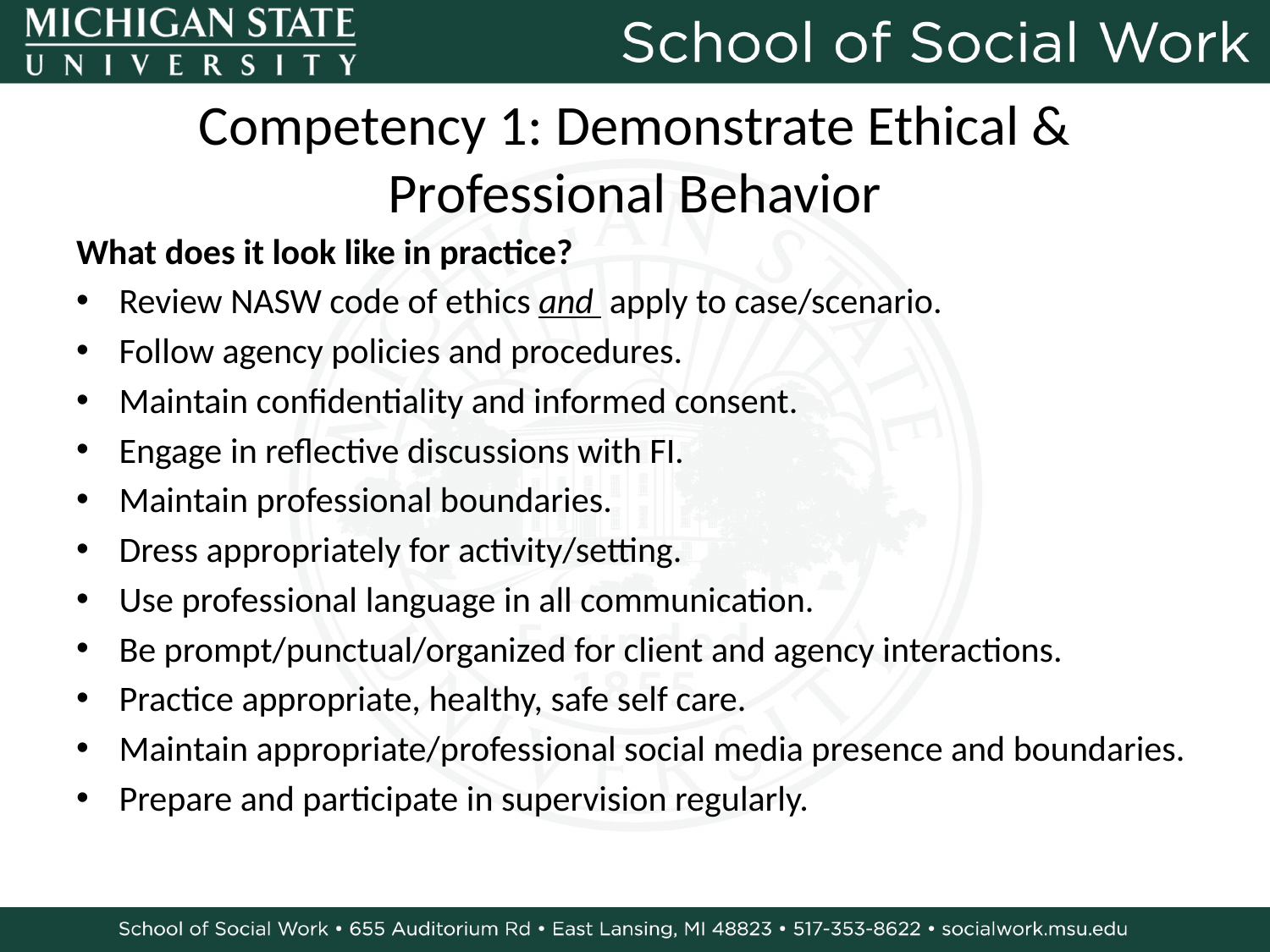

# Competency 1: Demonstrate Ethical & Professional Behavior
What does it look like in practice?
Review NASW code of ethics and  apply to case/scenario.
Follow agency policies and procedures.
Maintain confidentiality and informed consent.
Engage in reflective discussions with FI.
Maintain professional boundaries.
Dress appropriately for activity/setting.
Use professional language in all communication.
Be prompt/punctual/organized for client and agency interactions.
Practice appropriate, healthy, safe self care.
Maintain appropriate/professional social media presence and boundaries.
Prepare and participate in supervision regularly.